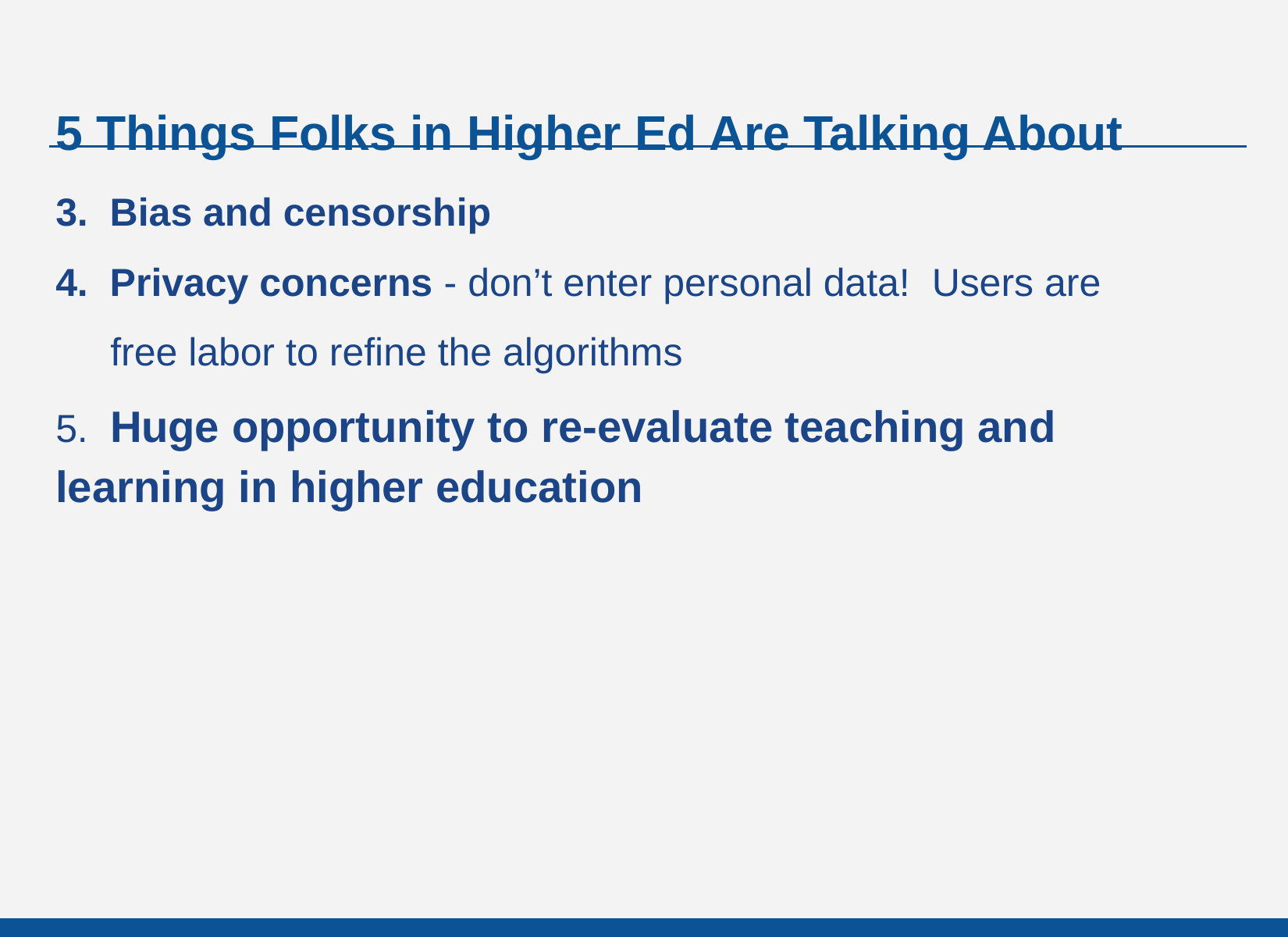

# 5 Things Folks in Higher Ed Are Talking About
3.  Bias and censorship
4.  Privacy concerns - don’t enter personal data!  Users are
     free labor to refine the algorithms
5.  Huge opportunity to re-evaluate teaching and learning in higher education